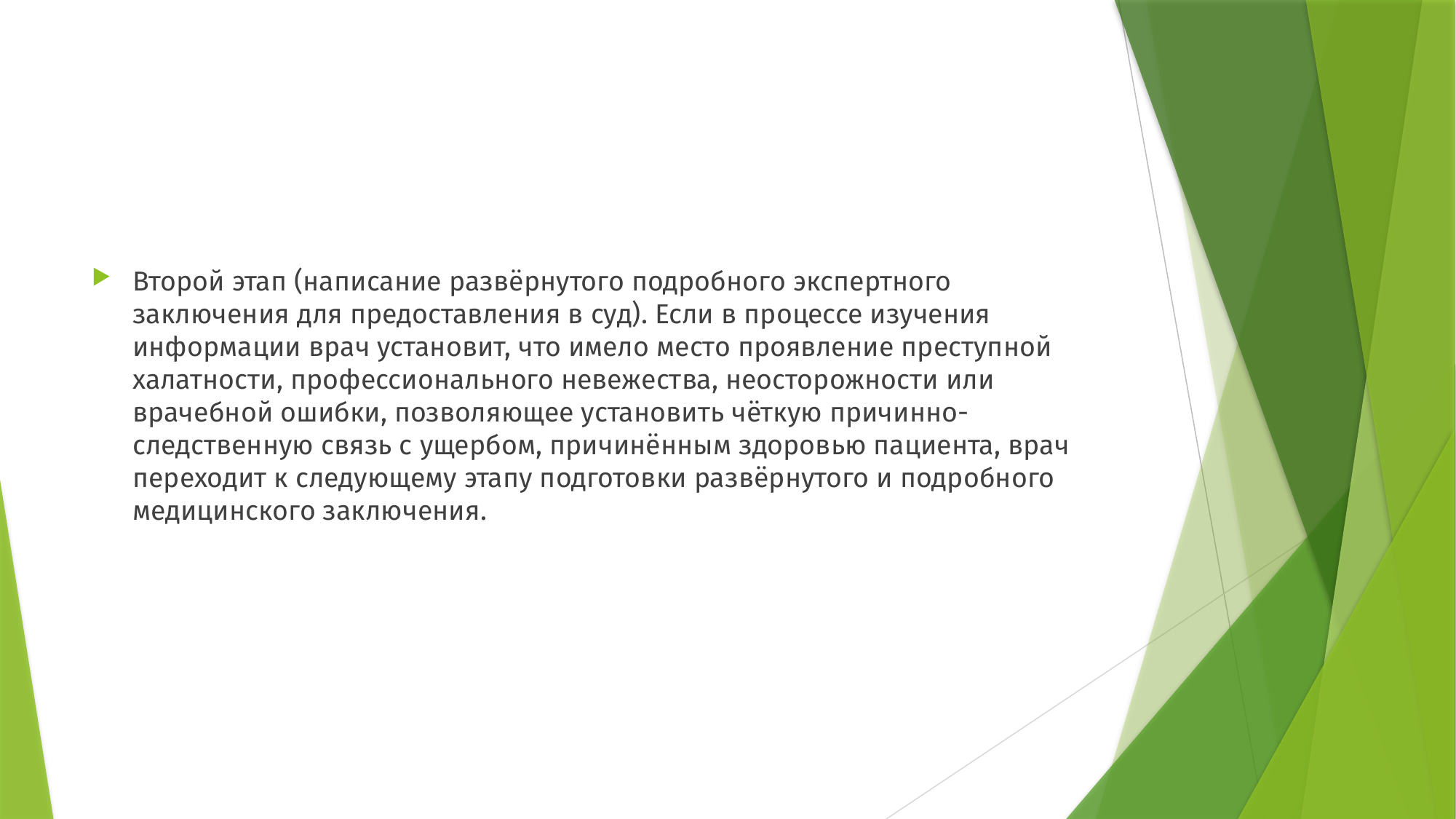

Второй этап (написание развёрнутого подробного экспертного заключения для предоставления в суд). Если в процессе изучения информации врач установит, что имело место проявление преступной халатности, профессионального невежества, неосторожности или врачебной ошибки, позволяющее установить чёткую причинно-следственную связь с ущербом, причинённым здоровью пациента, врач переходит к следующему этапу подготовки развёрнутого и подробного медицинского заключения.